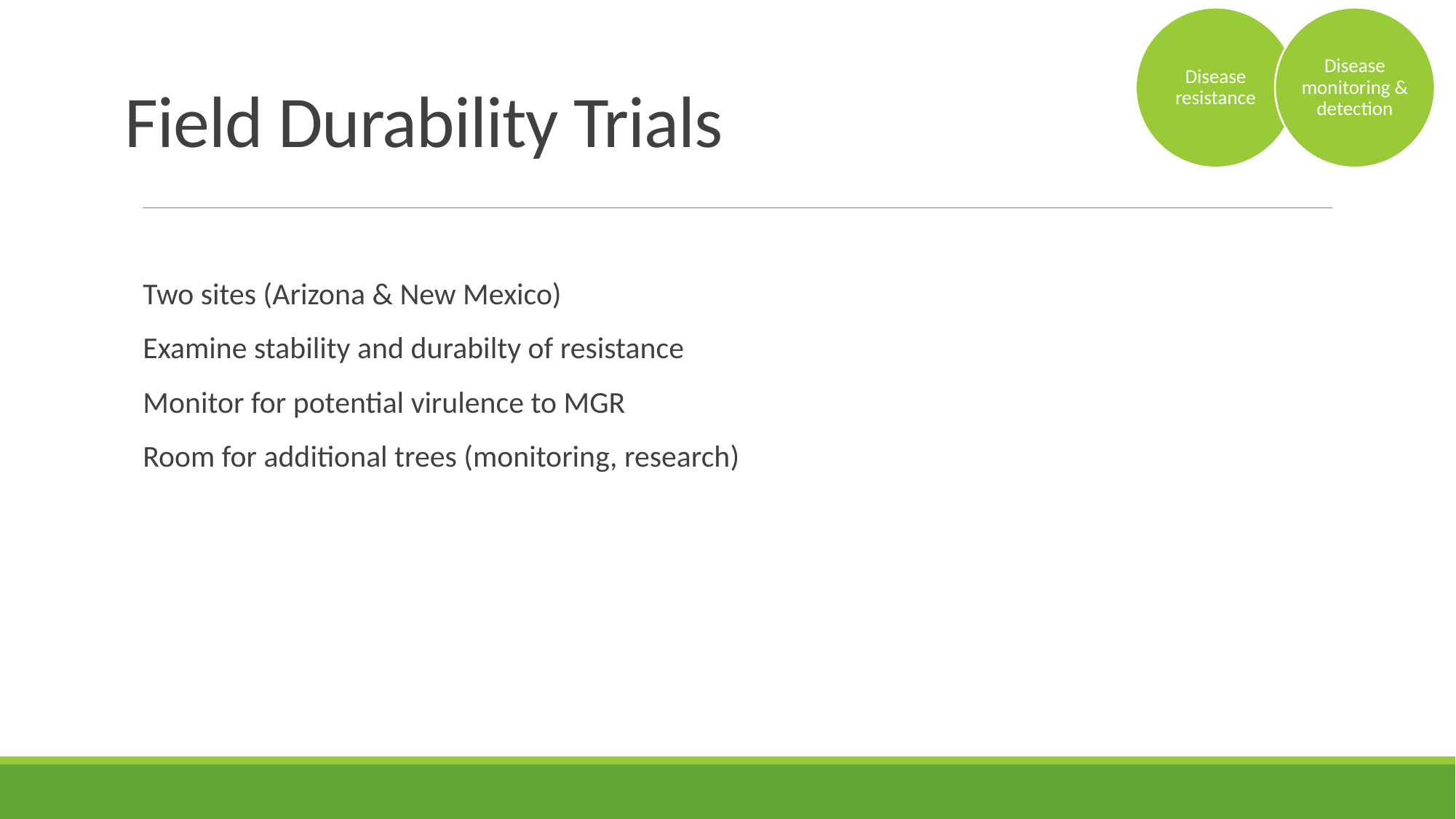

Disease resistance

Disease monitoring & detection
# Field Durability Trials
Two sites (Arizona & New Mexico)
Examine stability and durabilty of resistance
Monitor for potential virulence to MGR
Room for additional trees (monitoring, research)